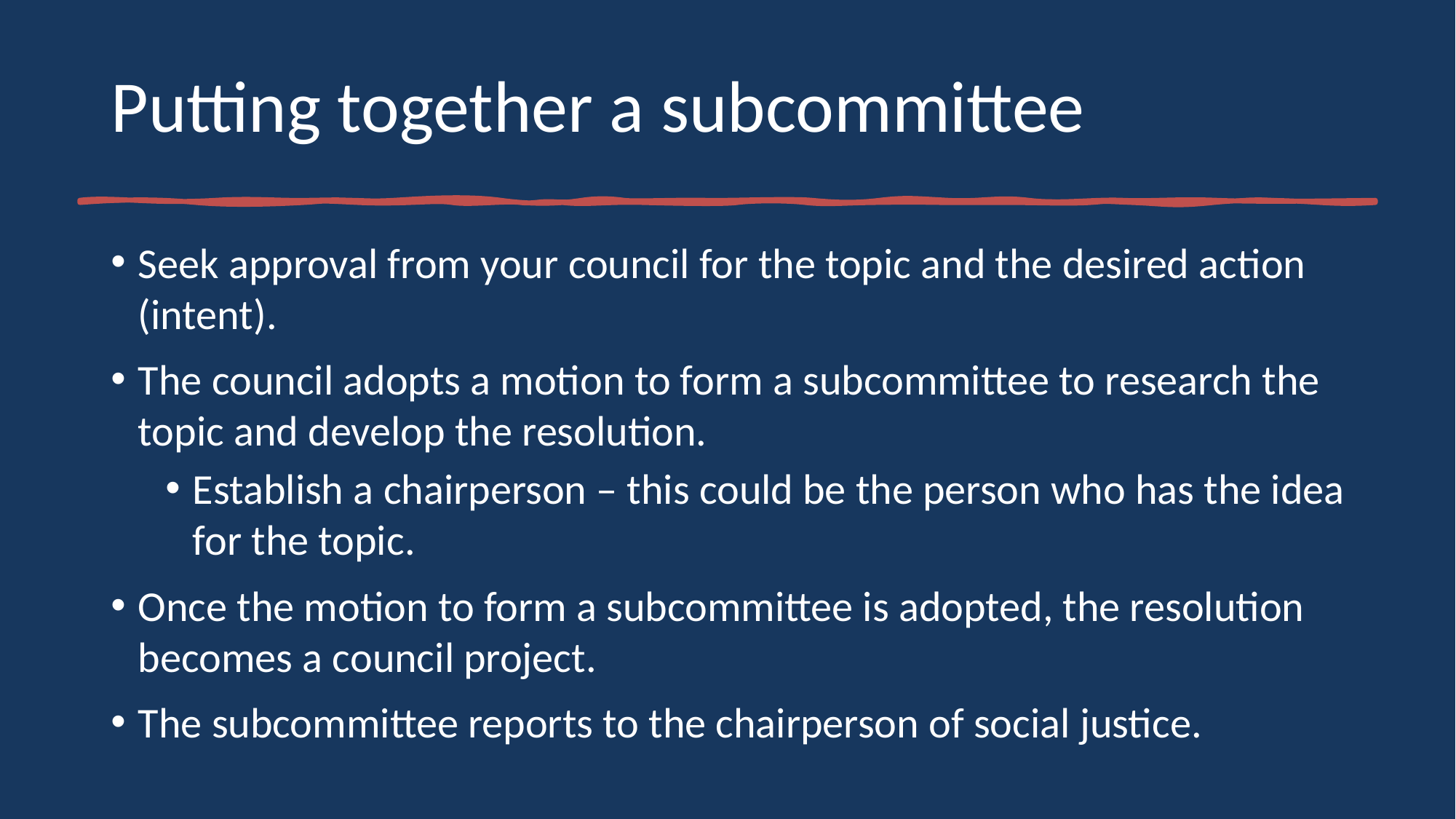

# Putting together a subcommittee

Seek approval from your council for the topic and the desired action (intent).
The council adopts a motion to form a subcommittee to research the topic and develop the resolution.
Establish a chairperson – this could be the person who has the idea for the topic.
Once the motion to form a subcommittee is adopted, the resolution becomes a council project.
The subcommittee reports to the chairperson of social justice.